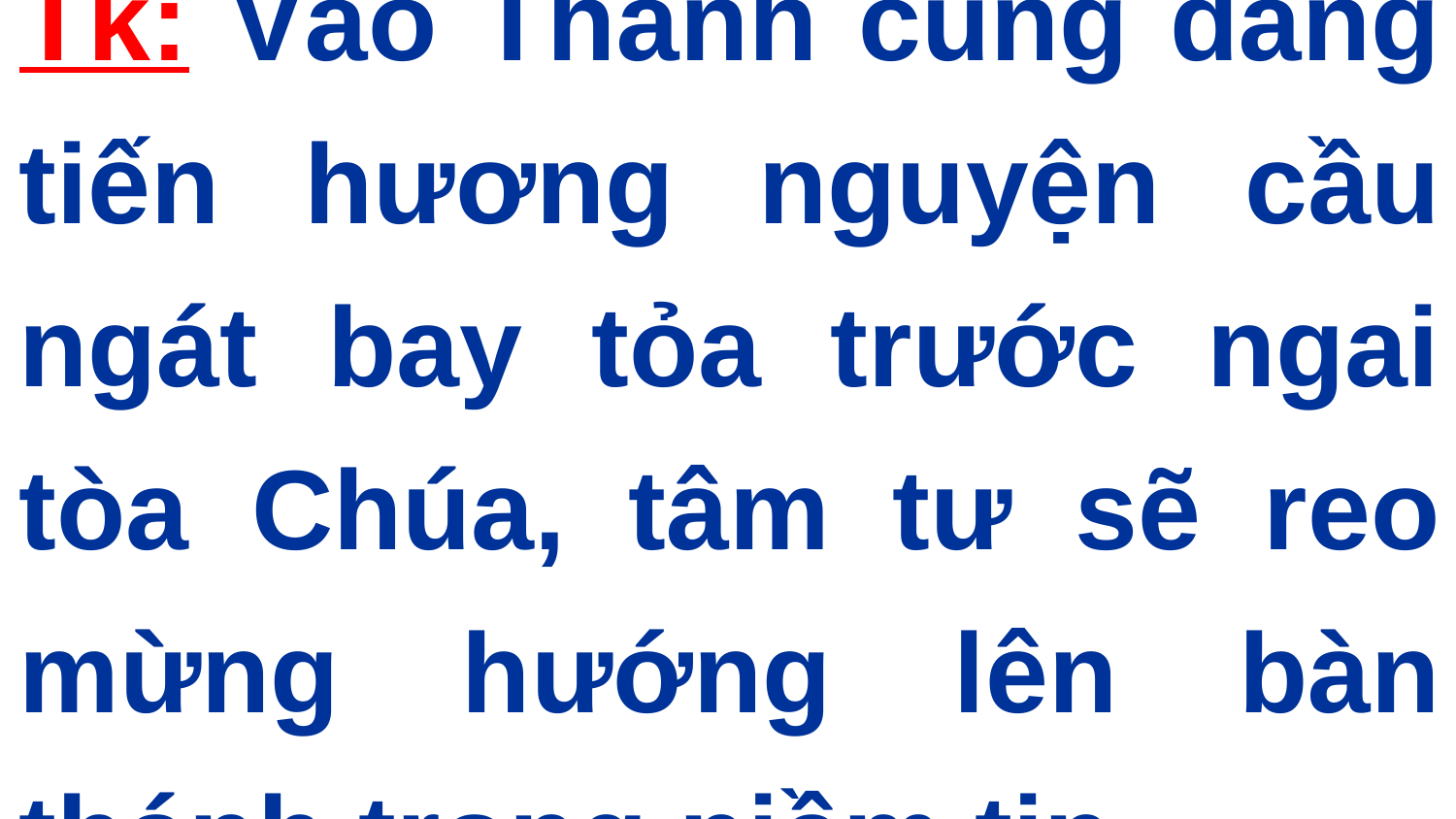

Tk: Vào Thánh cung dâng tiến hương nguyện cầu ngát bay tỏa trước ngai tòa Chúa, tâm tư sẽ reo mừng hướng lên bàn thánh trong niềm tin.